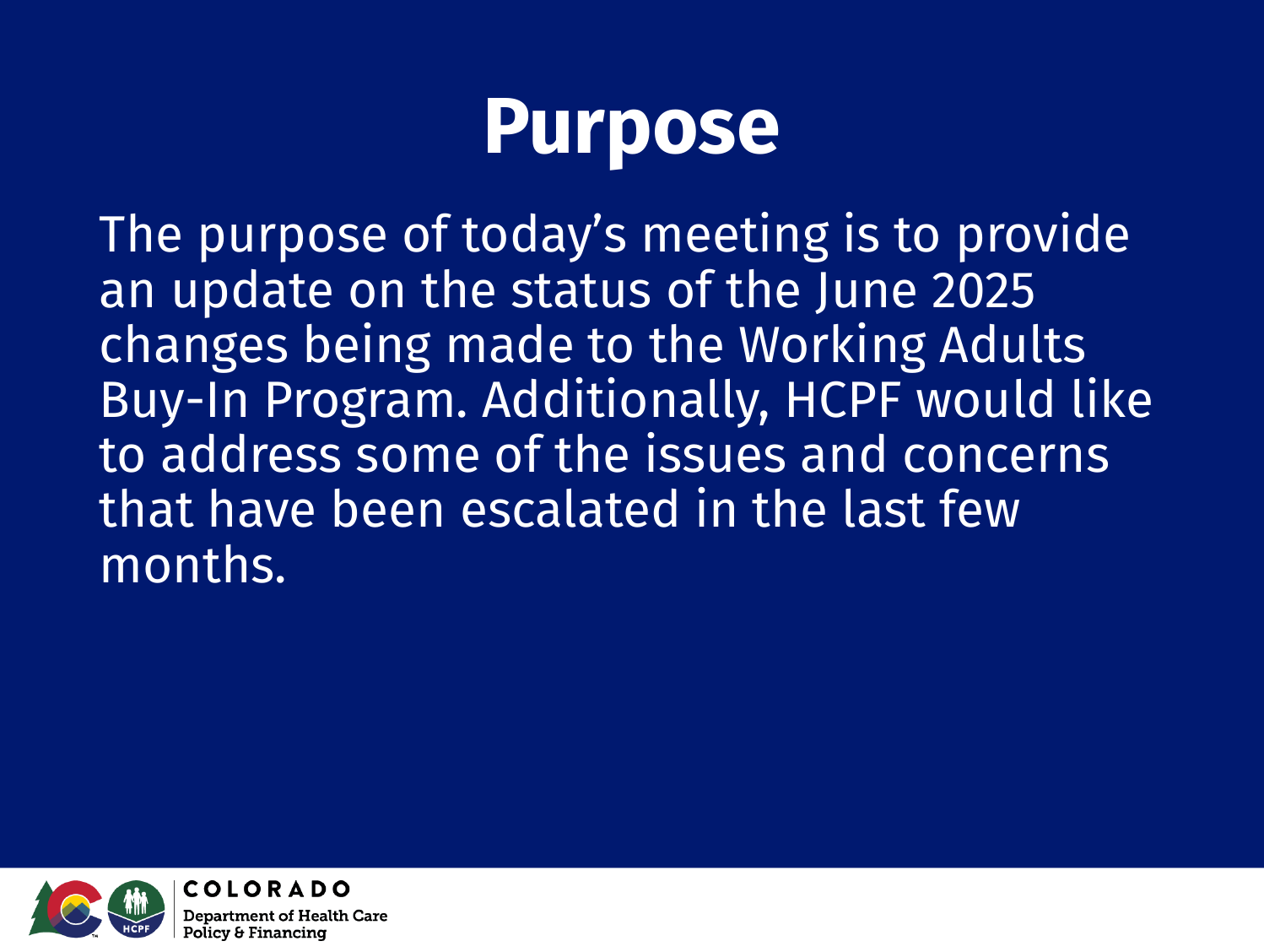

# Purpose
The purpose of today’s meeting is to provide an update on the status of the June 2025 changes being made to the Working Adults Buy-In Program. Additionally, HCPF would like to address some of the issues and concerns that have been escalated in the last few months.